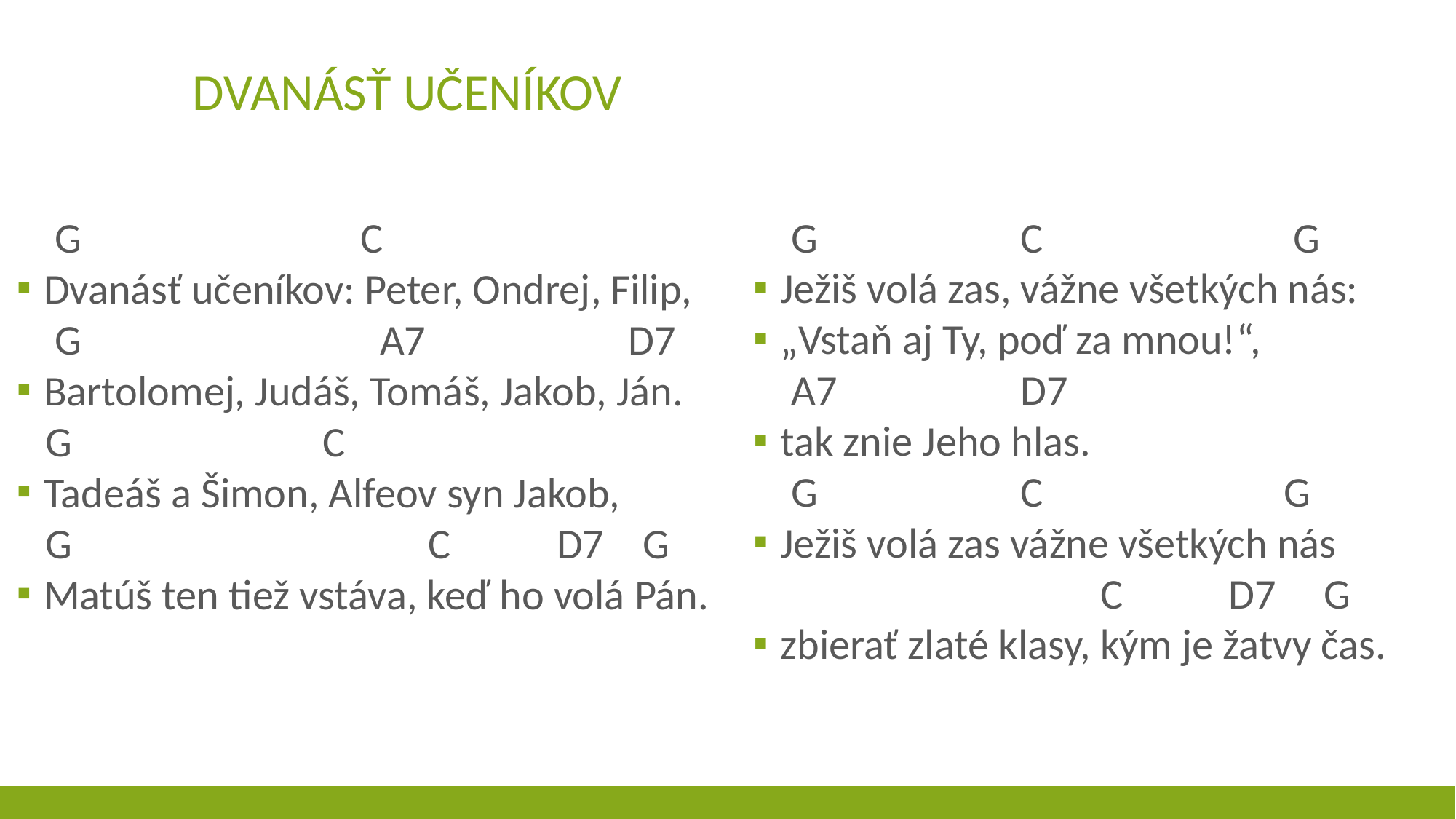

# Dvanásť učeníkov
    G                             C
Dvanásť učeníkov: Peter, Ondrej, Filip,
    G                               A7                     D7
Bartolomej, Judáš, Tomáš, Jakob, Ján.
   G                          C
Tadeáš a Šimon, Alfeov syn Jakob,
   G                                     C           D7    G
Matúš ten tiež vstáva, keď ho volá Pán.
    G                     C                          G
Ježiš volá zas, vážne všetkých nás:
„Vstaň aj Ty, poď za mnou!“,
    A7                   D7
tak znie Jeho hlas.
    G                     C                         G
Ježiš volá zas vážne všetkých nás
                                    C           D7     G
zbierať zlaté klasy, kým je žatvy čas.